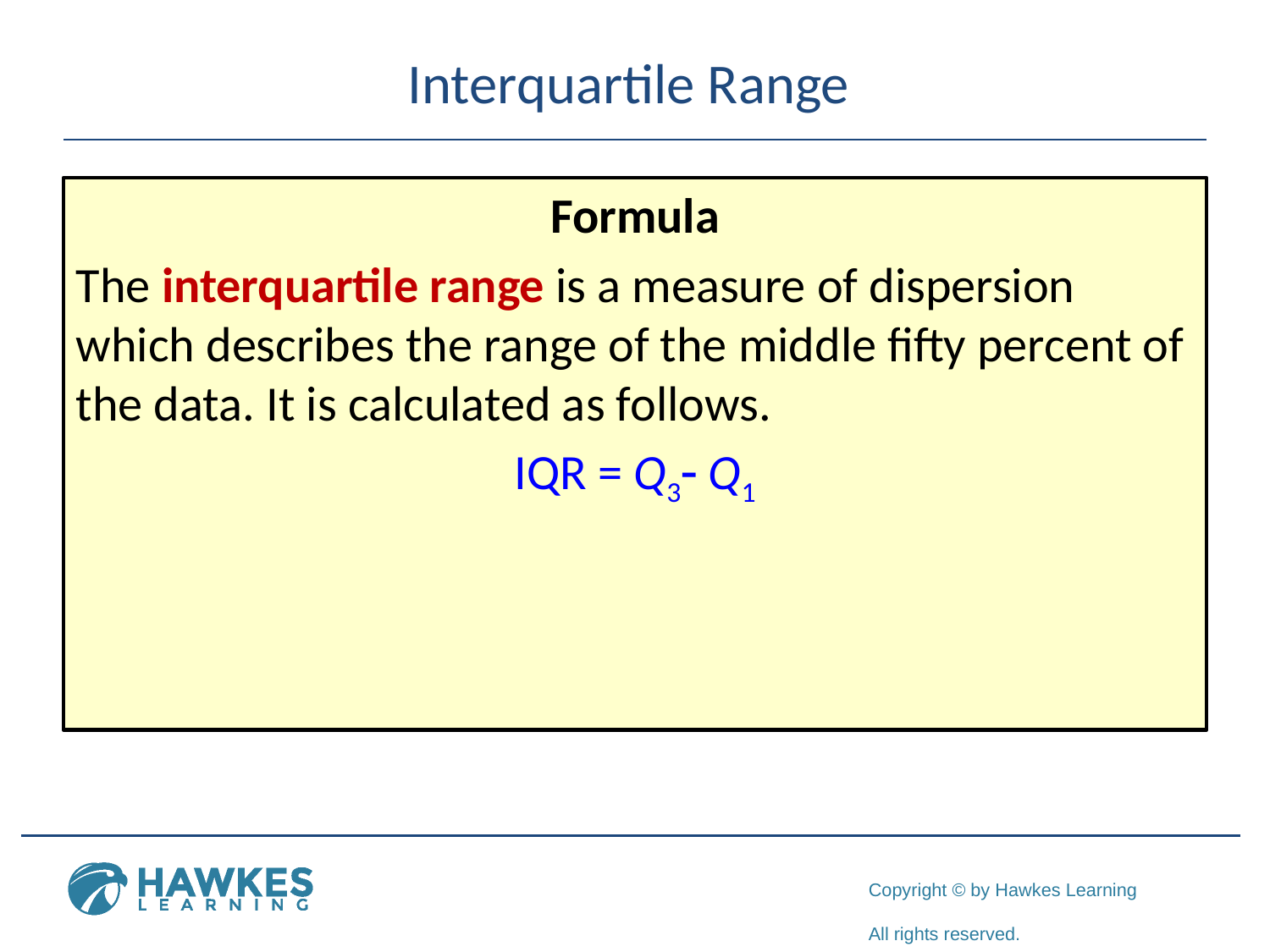

# Interquartile Range
Formula
The interquartile range is a measure of dispersion which describes the range of the middle fifty percent of the data. It is calculated as follows.
IQR = Q3− Q1